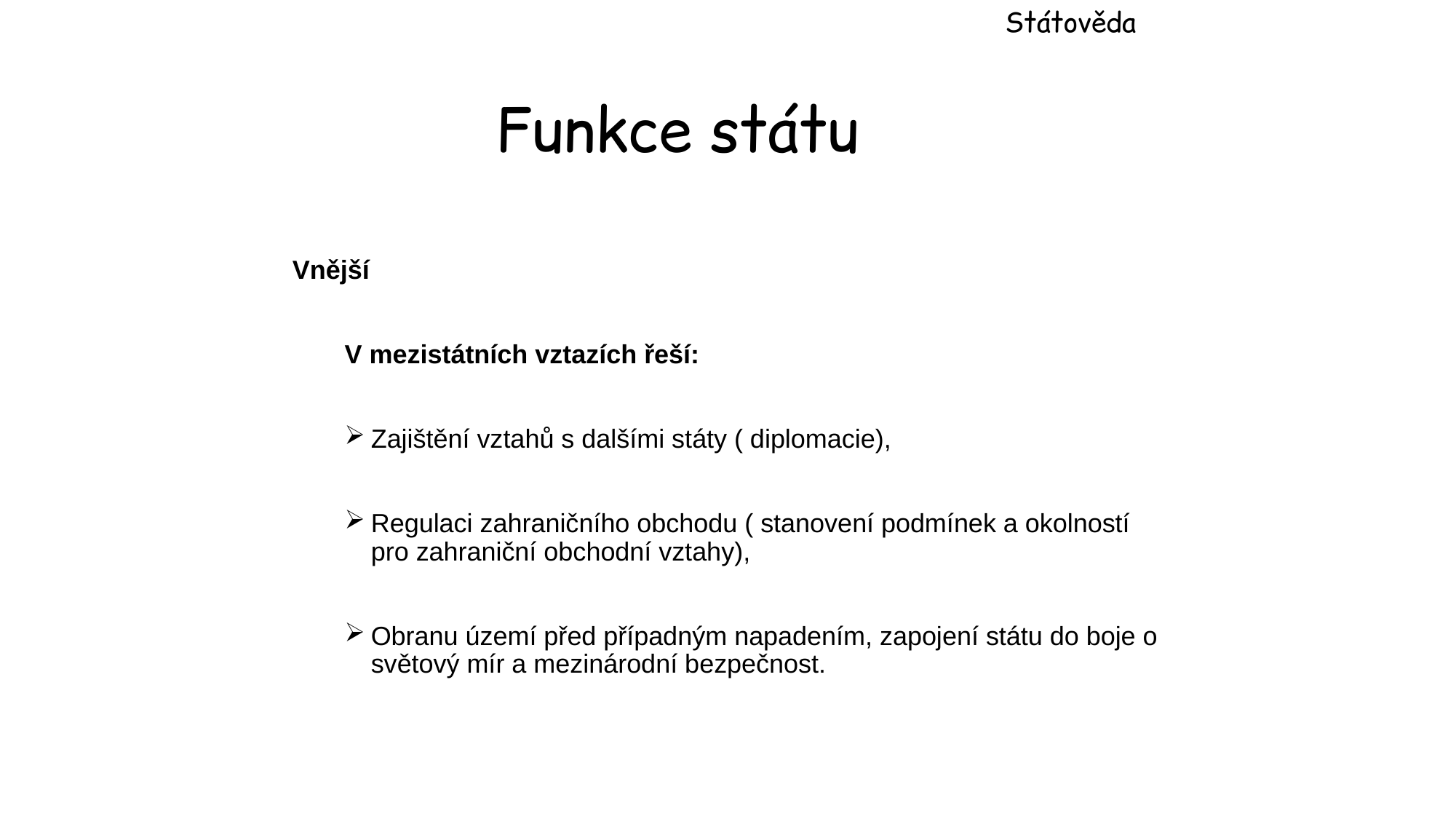

Státověda

# Funkce státu

Vnější

V mezistátních vztazích řeší:

Zajištění vztahů s dalšími státy ( diplomacie),

Regulaci zahraničního obchodu ( stanovení podmínek a okolností pro zahraniční obchodní vztahy),

Obranu území před případným napadením, zapojení státu do boje o světový mír a mezinárodní bezpečnost.